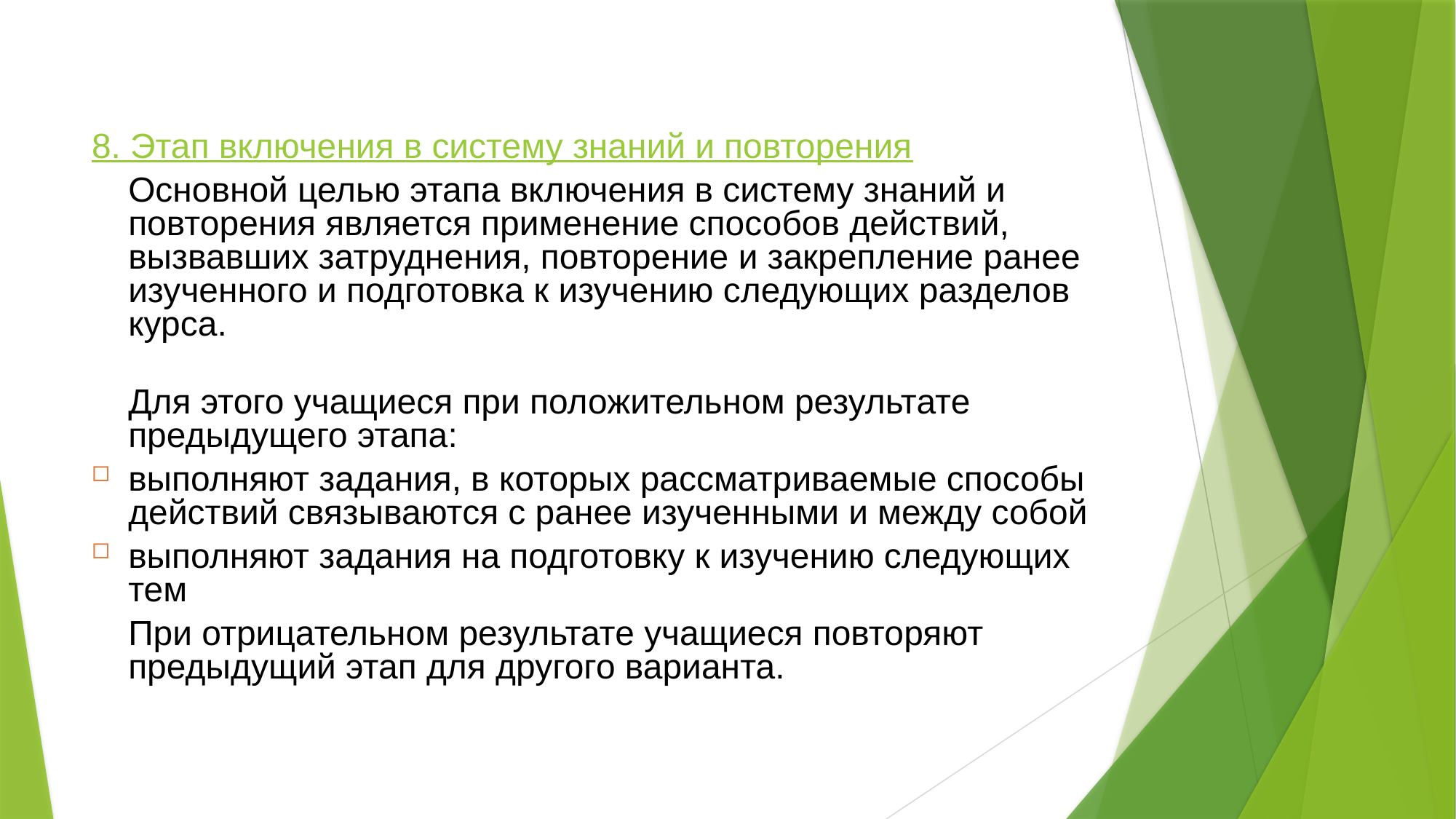

#
8. Этап включения в систему знаний и повторения
	Основной целью этапа включения в систему знаний и повторения является применение способов действий, вызвавших затруднения, повторение и закрепление ранее изученного и подготовка к изучению следующих разделов курса.
	Для этого учащиеся при положительном результате предыдущего этапа:
выполняют задания, в которых рассматриваемые способы действий связываются с ранее изученными и между собой
выполняют задания на подготовку к изучению следующих тем
	При отрицательном результате учащиеся повторяют предыдущий этап для другого варианта.